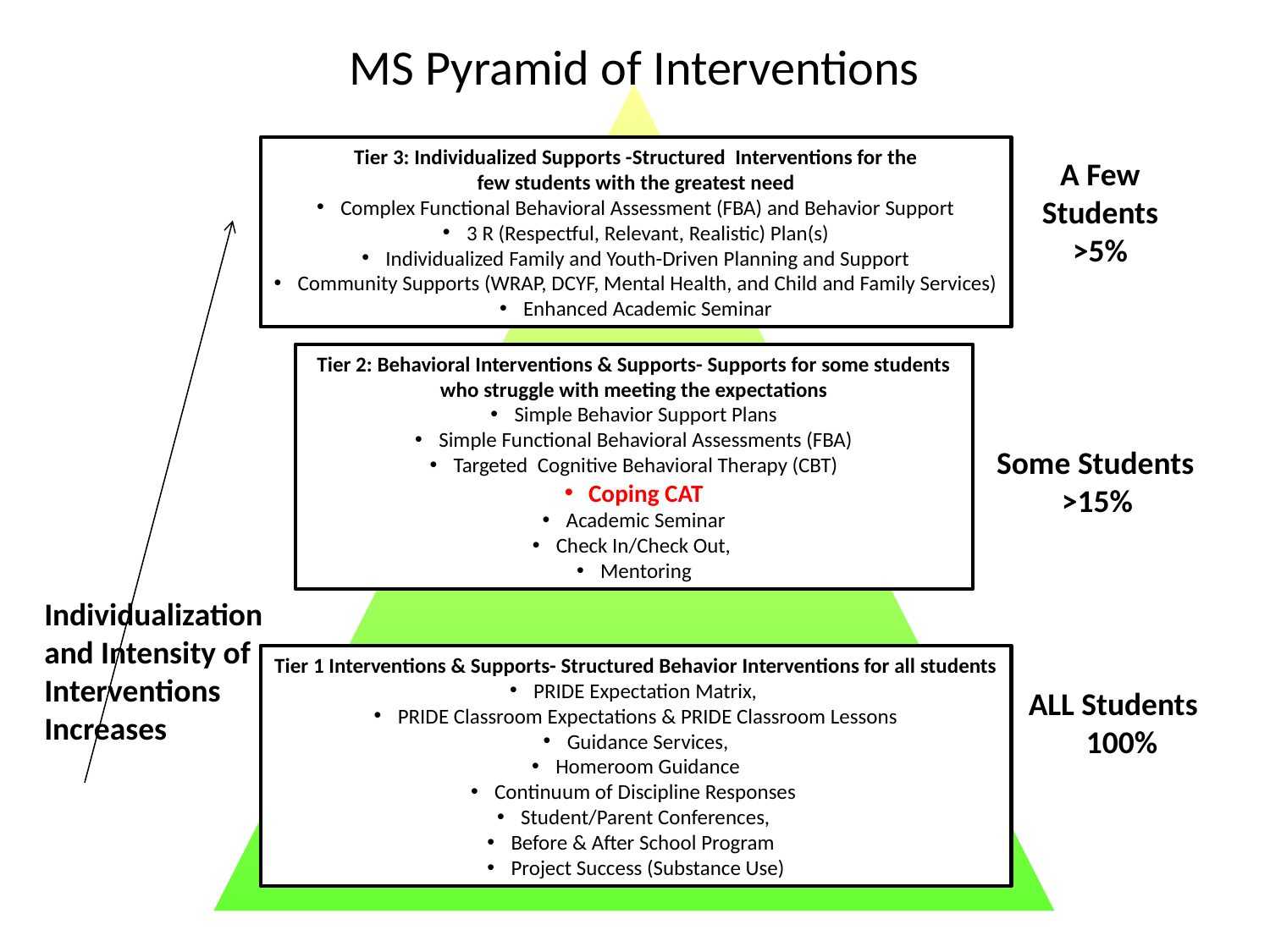

# MS Pyramid of Interventions

Tier 3: Individualized Supports -Structured  Interventions for the
 few students with the greatest need
Complex Functional Behavioral Assessment (FBA) and Behavior Support
3 R (Respectful, Relevant, Realistic) Plan(s)
Individualized Family and Youth-Driven Planning and Support
Community Supports (WRAP, DCYF, Mental Health, and Child and Family Services)
Enhanced Academic Seminar
A Few Students
>5%
Tier 2: Behavioral Interventions & Supports- Supports for some students who struggle with meeting the expectations
Simple Behavior Support Plans
Simple Functional Behavioral Assessments (FBA)
Targeted  Cognitive Behavioral Therapy (CBT)
Coping CAT
Academic Seminar
Check In/Check Out,
Mentoring
Some Students
>15%

Individualization and Intensity of
Interventions Increases
Tier 1 Interventions & Supports- Structured Behavior Interventions for all students
PRIDE Expectation Matrix,
PRIDE Classroom Expectations & PRIDE Classroom Lessons
Guidance Services,
Homeroom Guidance
Continuum of Discipline Responses
Student/Parent Conferences,
Before & After School Program
Project Success (Substance Use)
ALL Students
100%